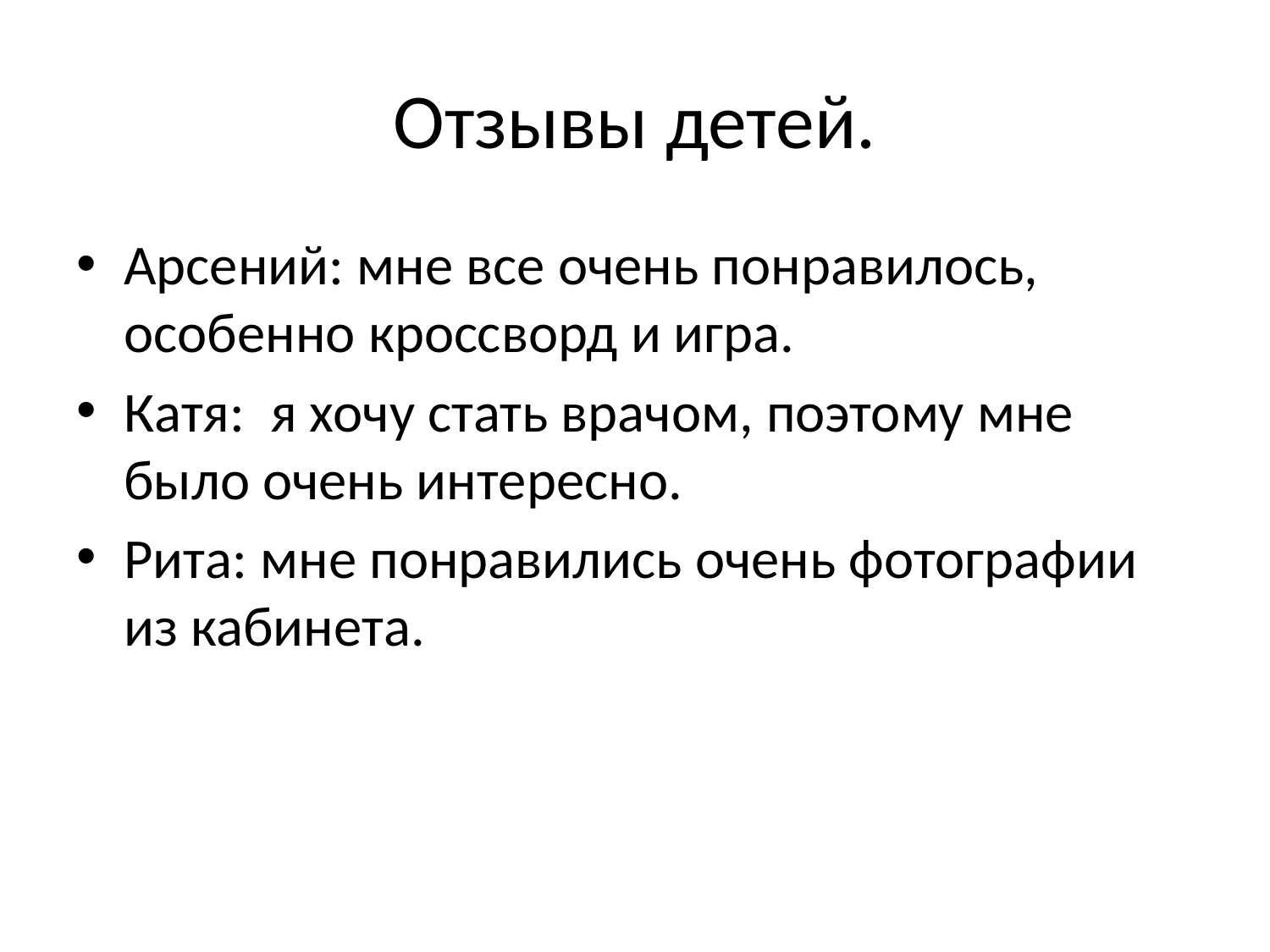

# Отзывы детей.
Арсений: мне все очень понравилось, особенно кроссворд и игра.
Катя:  я хочу стать врачом, поэтому мне было очень интересно.
Рита: мне понравились очень фотографии из кабинета.